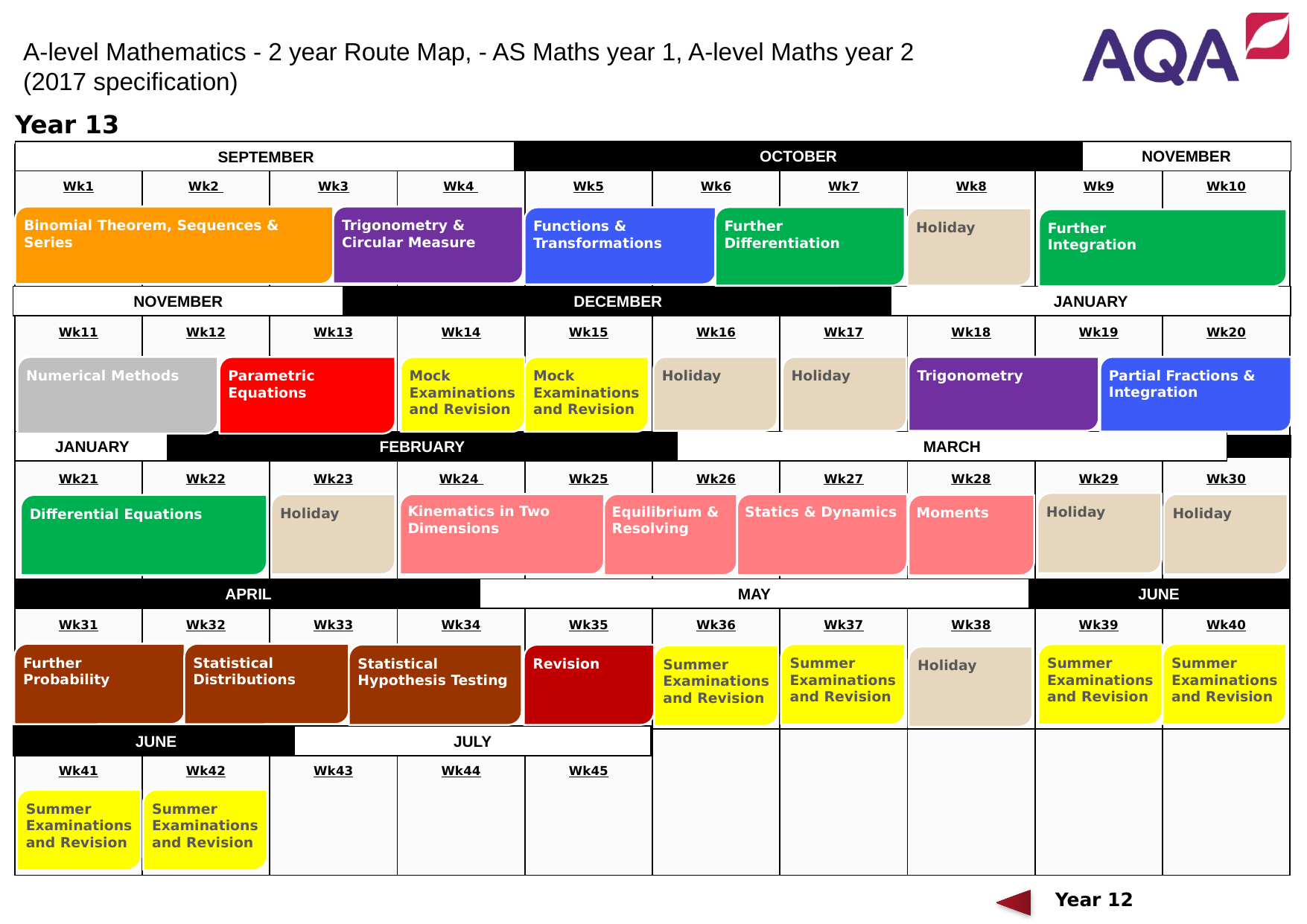

A-level Mathematics - 2 year Route Map, - AS Maths year 1, A-level Maths year 2
(2017 specification)
Year 13
Binomial Theorem, Sequences & Series
Trigonometry & Circular Measure
Further Differentiation
Functions & Transformations
Holiday
Further
Integration
Holiday
Partial Fractions & Integration

Holiday
Trigonometry
Numerical Methods
Parametric Equations
Mock Examinations
and Revision

Mock Examinations
and Revision

Holiday
Holiday
Holiday
Kinematics in Two Dimensions
Equilibrium & Resolving
Statics & Dynamics
Differential Equations
Moments
Further
Probability
Statistical Distributions
Summer
Examinations
and Revision

Summer
Examinations
and Revision

Summer
Examinations
and Revision

Statistical Hypothesis Testing
Revision
Summer
Examinations
and Revision

Holiday
Summer
Examinations
and Revision

Summer
Examinations
and Revision

Year 12